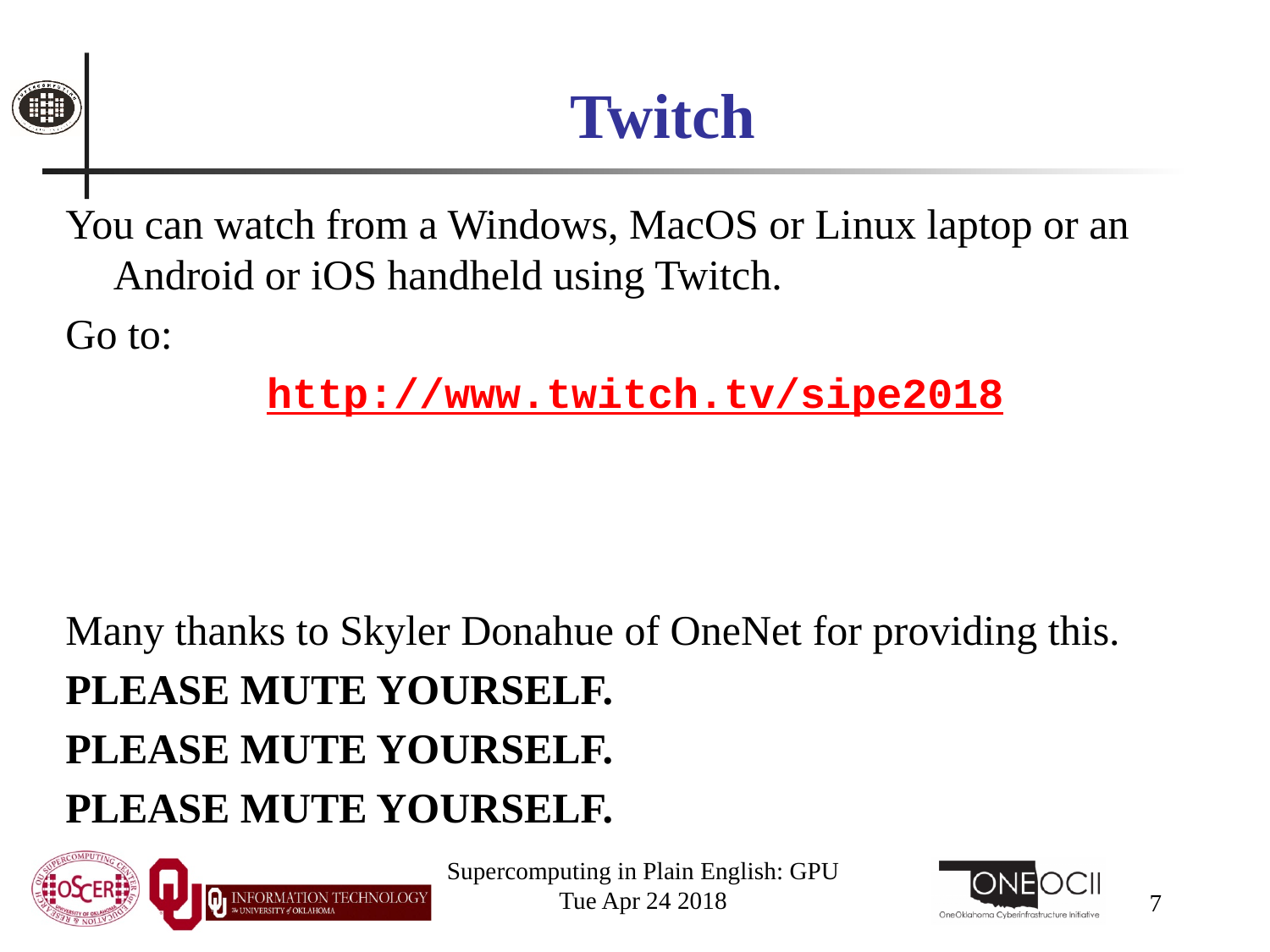

# Twitch
You can watch from a Windows, MacOS or Linux laptop or an Android or iOS handheld using Twitch.
Go to:
http://www.twitch.tv/sipe2018

Many thanks to Skyler Donahue of OneNet for providing this.
PLEASE MUTE YOURSELF.
PLEASE MUTE YOURSELF.
PLEASE MUTE YOURSELF.
Supercomputing in Plain English: GPU
Tue Apr 24 2018
7